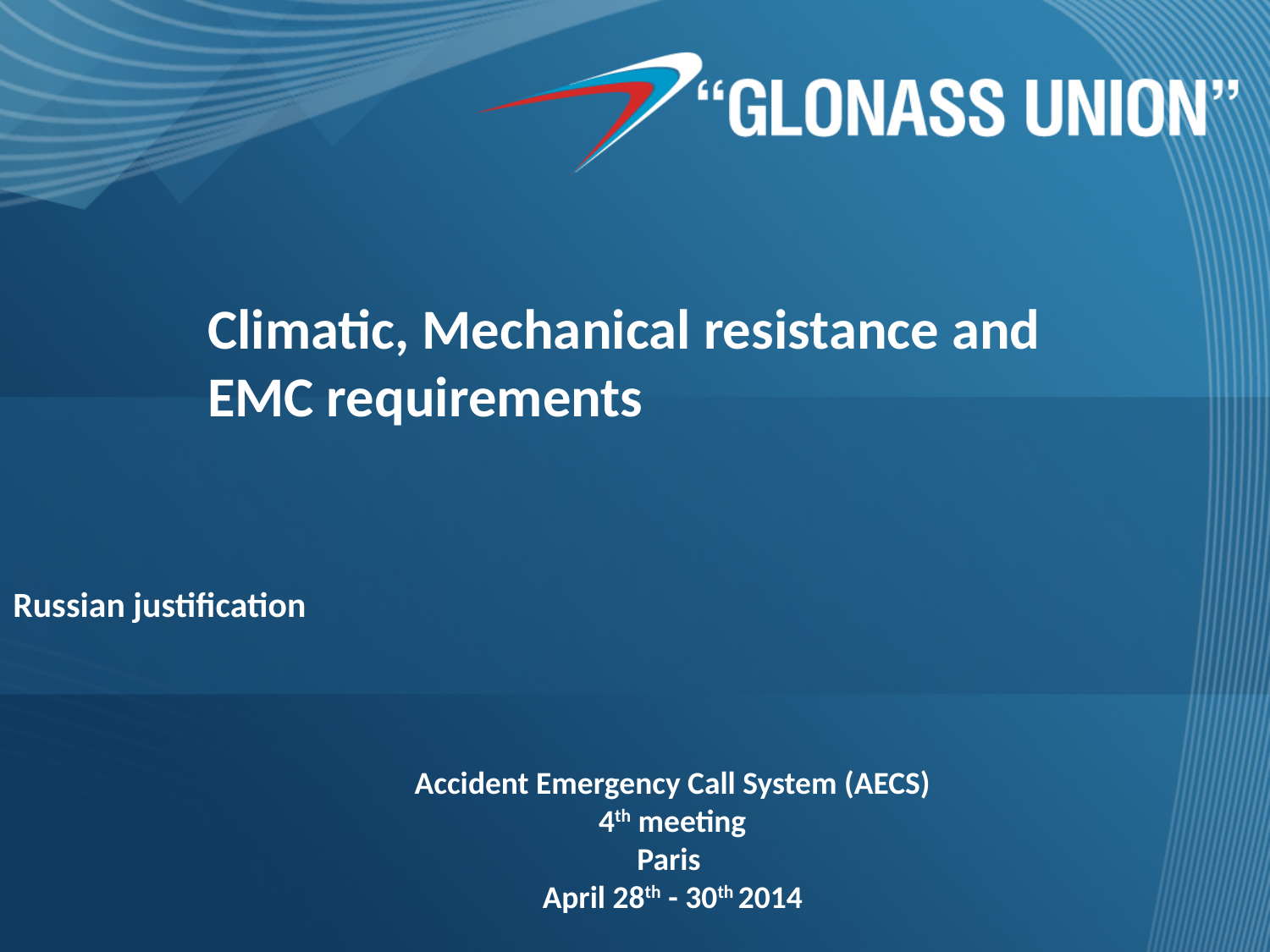

Climatic, Mechanical resistance and EMC requirements
Russian justification
Accident Emergency Call System (AECS)
4th meeting
Paris
April 28th - 30th 2014